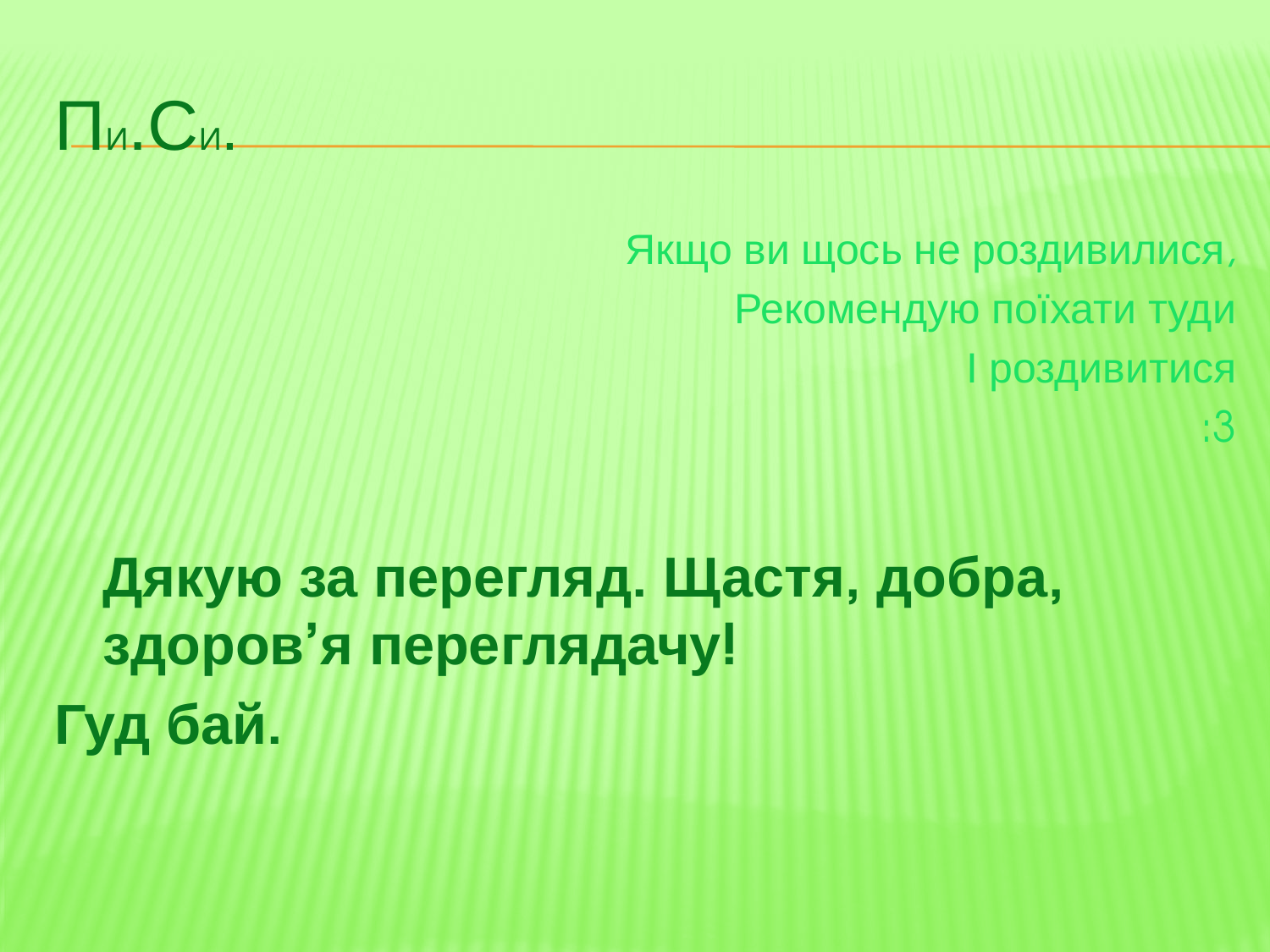

# ПИ.сИ.
Якщо ви щось не роздивилися,
Рекомендую поїхати туди
І роздивитися
:3

	Дякую за перегляд. Щастя, добра, здоров’я переглядачу!
Гуд бай.